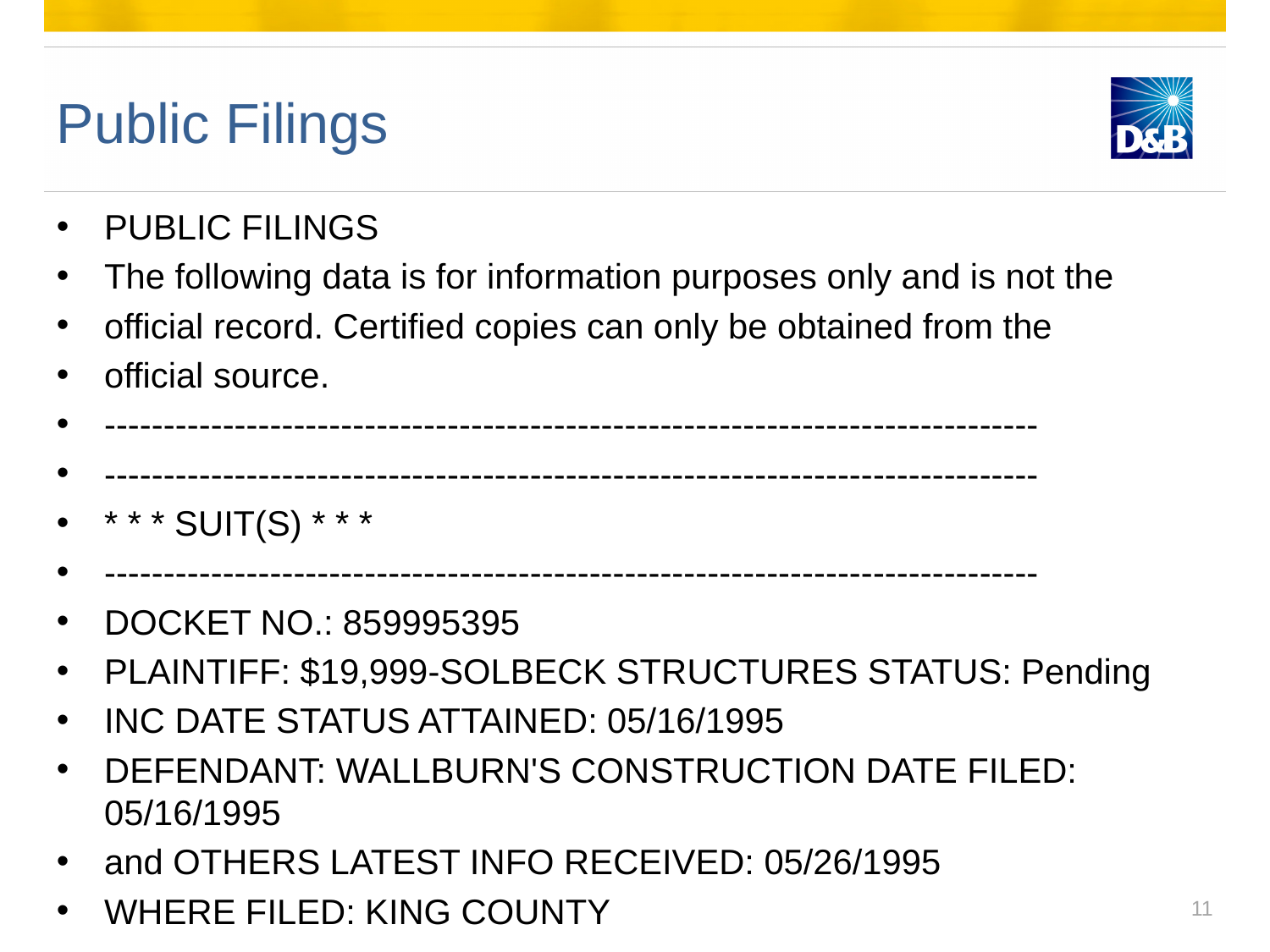

# Public Filings
PUBLIC FILINGS
The following data is for information purposes only and is not the
official record. Certified copies can only be obtained from the
official source.
-------------------------------------------------------------------------------
-------------------------------------------------------------------------------
* * * SUIT(S) * * *
-------------------------------------------------------------------------------
DOCKET NO.: 859995395
PLAINTIFF: $19,999-SOLBECK STRUCTURES STATUS: Pending
INC DATE STATUS ATTAINED: 05/16/1995
DEFENDANT: WALLBURN'S CONSTRUCTION DATE FILED: 05/16/1995
and OTHERS LATEST INFO RECEIVED: 05/26/1995
WHERE FILED: KING COUNTY
11